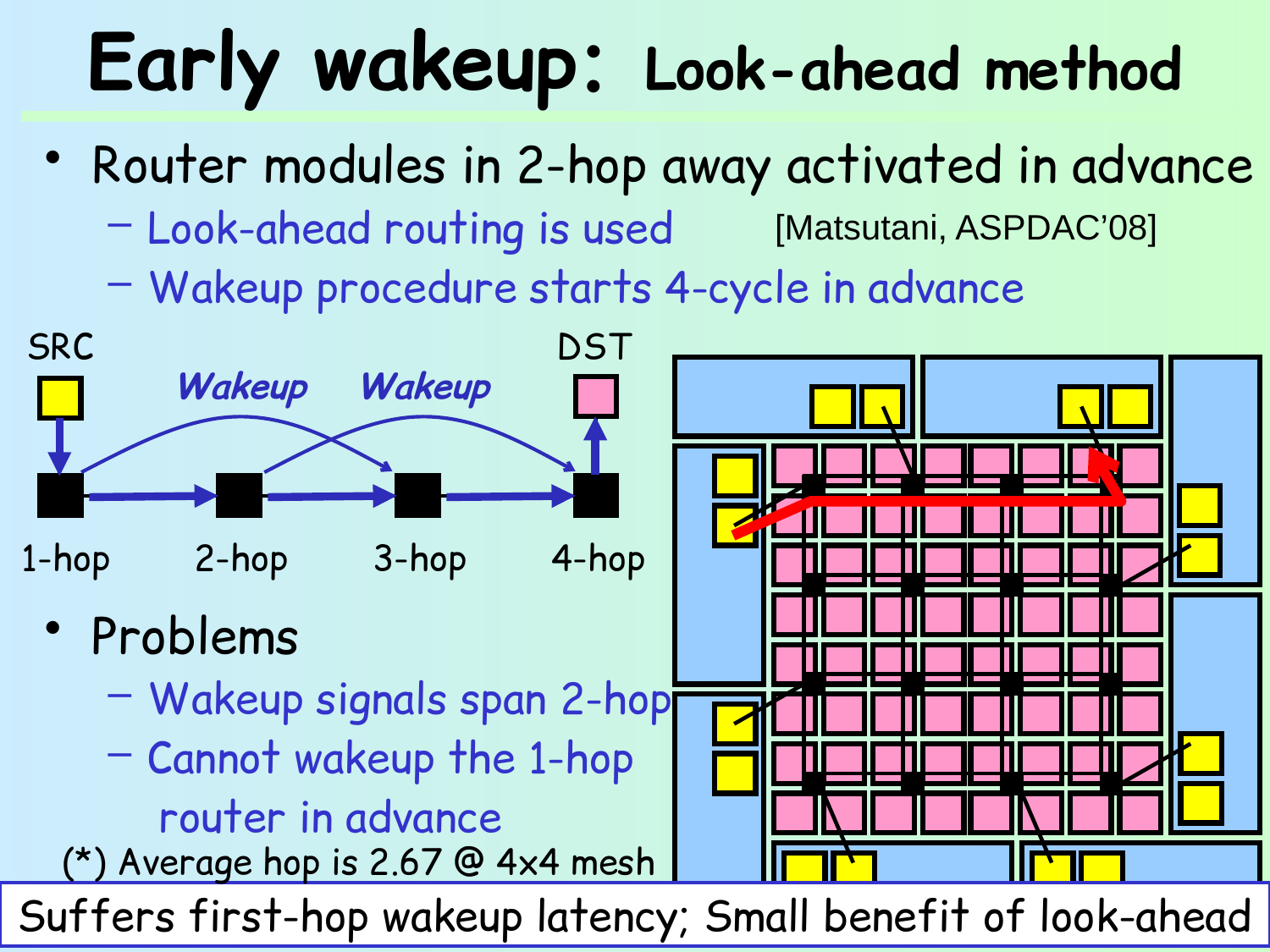

# Early wakeup: Look-ahead method
Router modules in 2-hop away activated in advance
Look-ahead routing is used
Wakeup procedure starts 4-cycle in advance

Problems
Wakeup signals span 2-hop
Cannot wakeup the 1-hop
    router in advance
[Matsutani, ASPDAC’08]
SRC
DST
Wakeup

Wakeup

1-hop
2-hop
3-hop
4-hop
(*) Average hop is 2.67 @ 4x4 mesh
Suffers first-hop wakeup latency; Small benefit of look-ahead